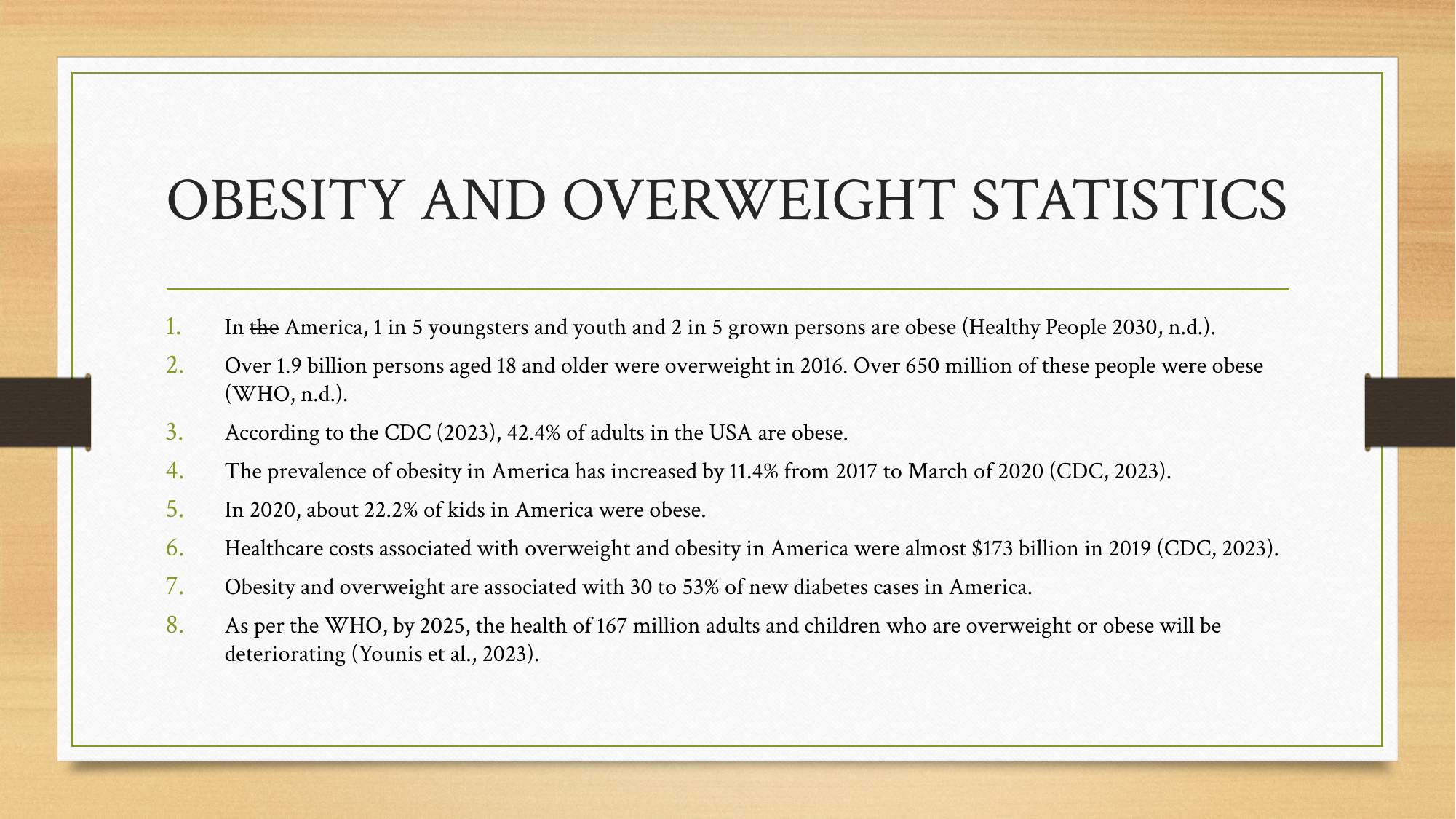

# OBESITY AND OVERWEIGHT STATISTICS
In the America, 1 in 5 youngsters and youth and 2 in 5 grown persons are obese (Healthy People 2030, n.d.).
Over 1.9 billion persons aged 18 and older were overweight in 2016. Over 650 million of these people were obese (WHO, n.d.).
According to the CDC (2023), 42.4% of adults in the USA are obese.
The prevalence of obesity in America has increased by 11.4% from 2017 to March of 2020 (CDC, 2023).
In 2020, about 22.2% of kids in America were obese.
Healthcare costs associated with overweight and obesity in America were almost $173 billion in 2019 (CDC, 2023).
Obesity and overweight are associated with 30 to 53% of new diabetes cases in America.
As per the WHO, by 2025, the health of 167 million adults and children who are overweight or obese will be deteriorating (Younis et al., 2023).